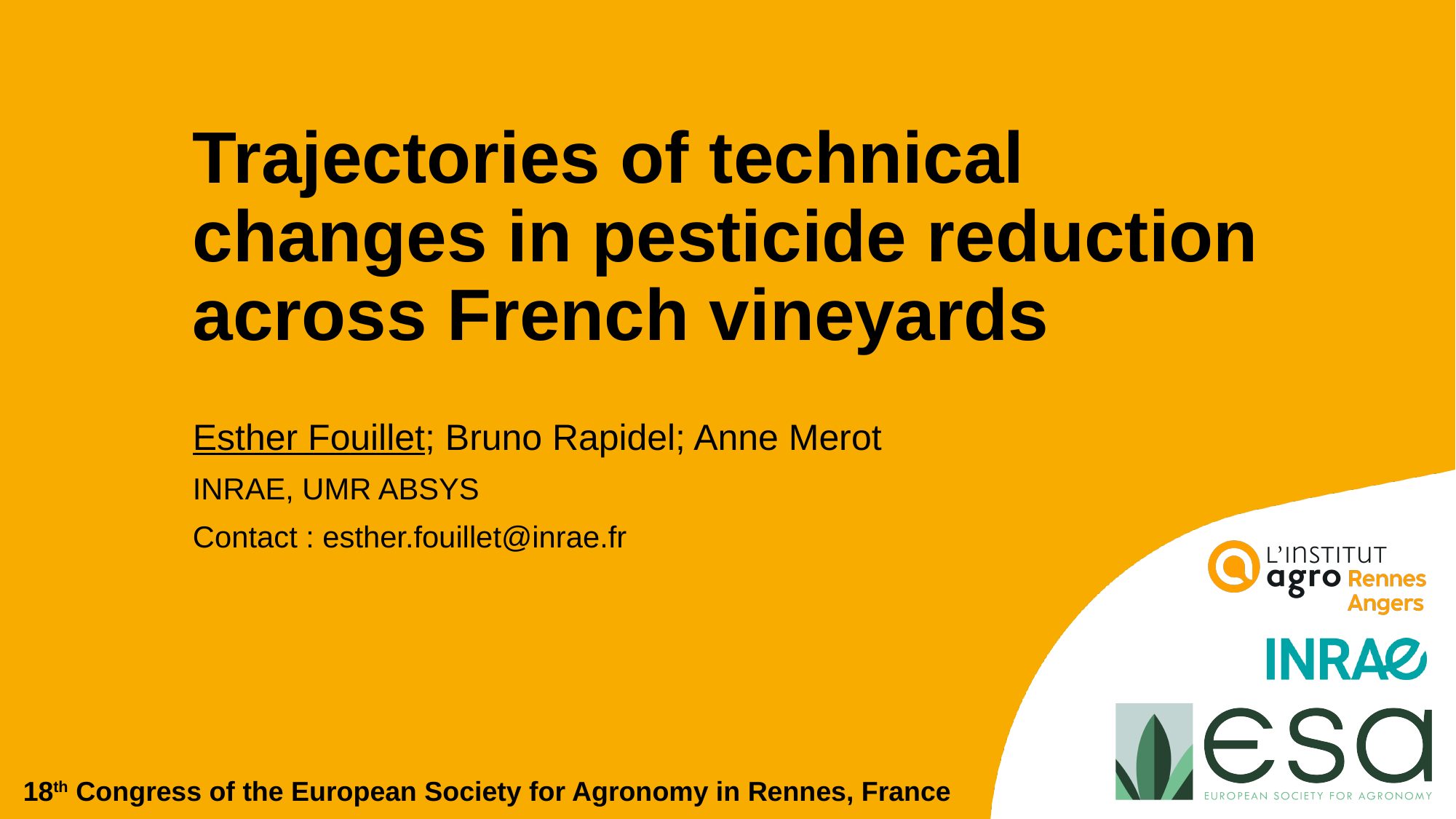

# Trajectories of technical changes in pesticide reduction across French vineyards
Esther Fouillet; Bruno Rapidel; Anne Merot
INRAE, UMR ABSYS
Contact : esther.fouillet@inrae.fr